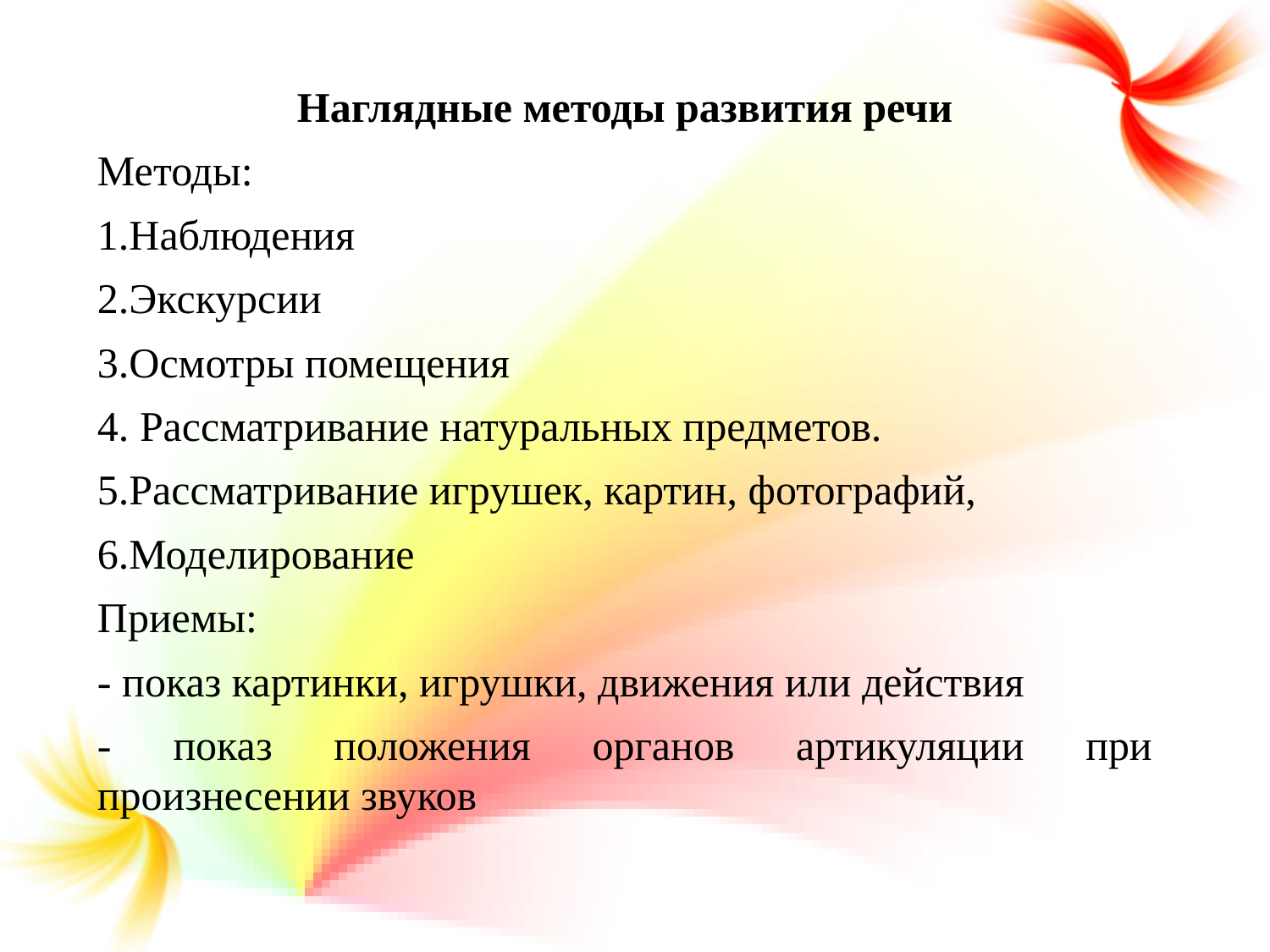

Наглядные методы развития речи
Методы:
1.Наблюдения
2.Экскурсии
3.Осмотры помещения
4. Рассматривание натуральных предметов.
5.Рассматривание игрушек, картин, фотографий,
6.Моделирование
Приемы:
- показ картинки, игрушки, движения или действия
- показ положения органов артикуляции при произнесении звуков